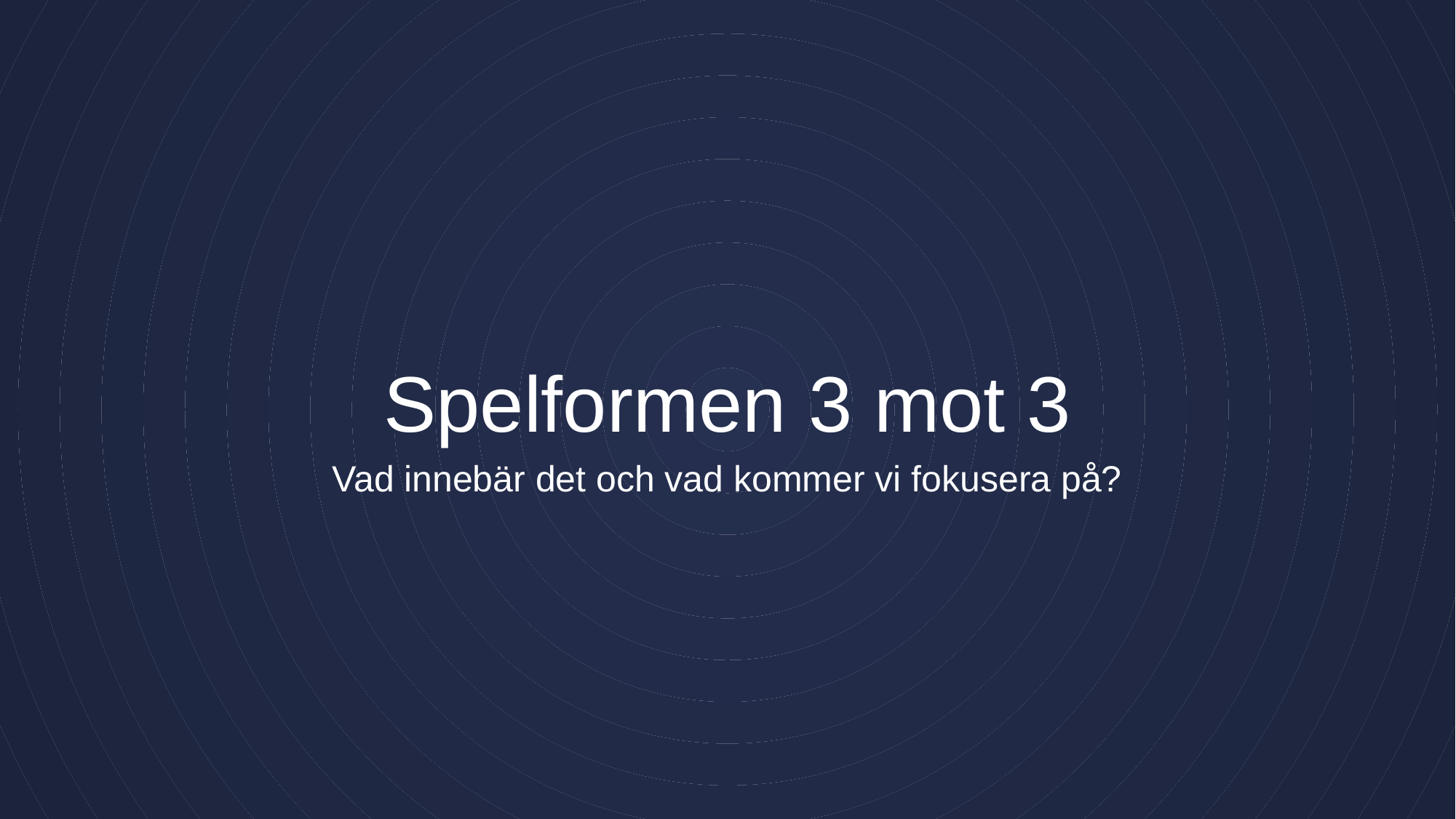

# Spelformen 3 mot 3
Vad innebär det och vad kommer vi fokusera på?